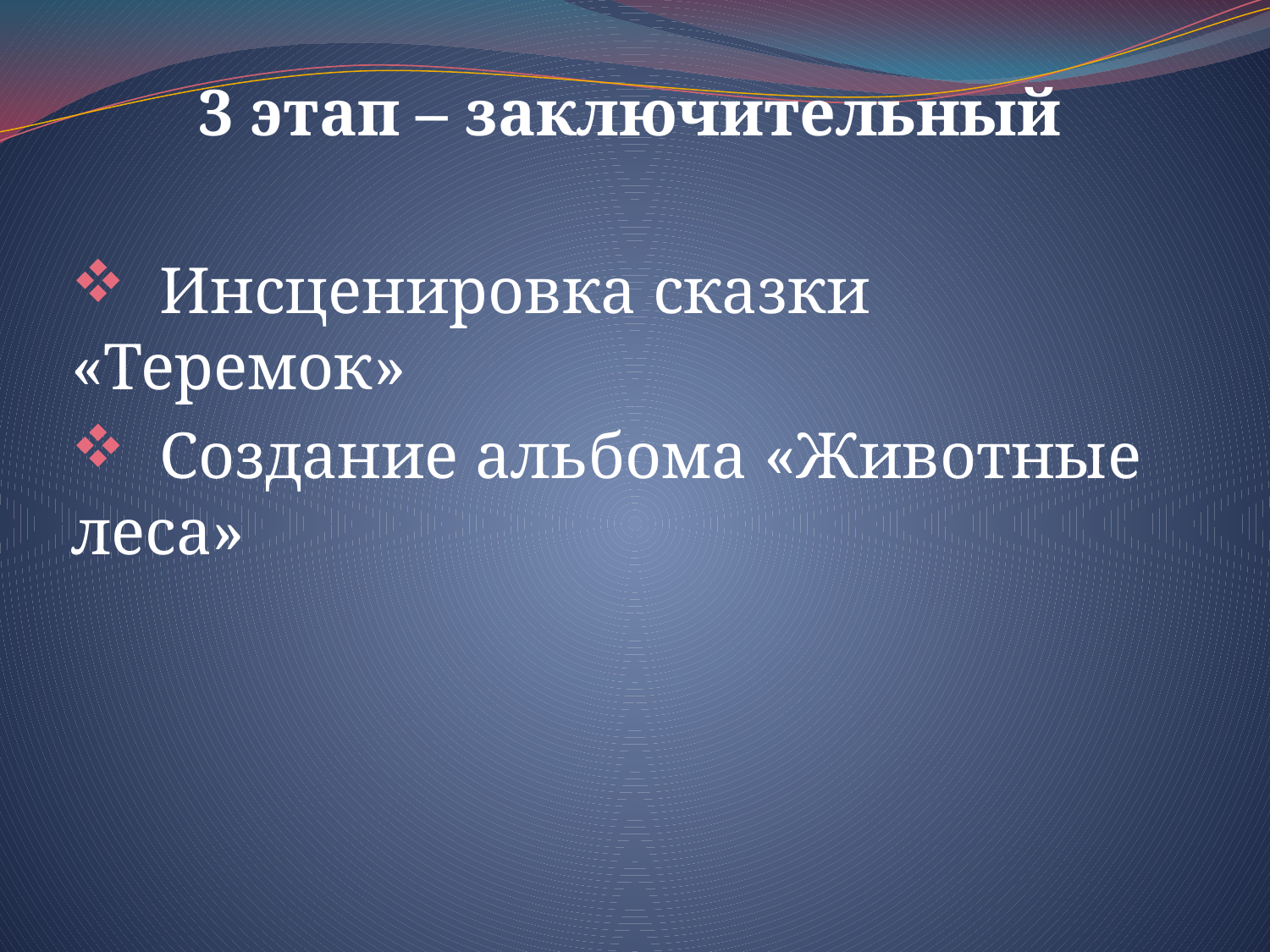

3 этап – заключительный

  Инсценировка сказки «Теремок»
  Создание альбома «Животные леса»